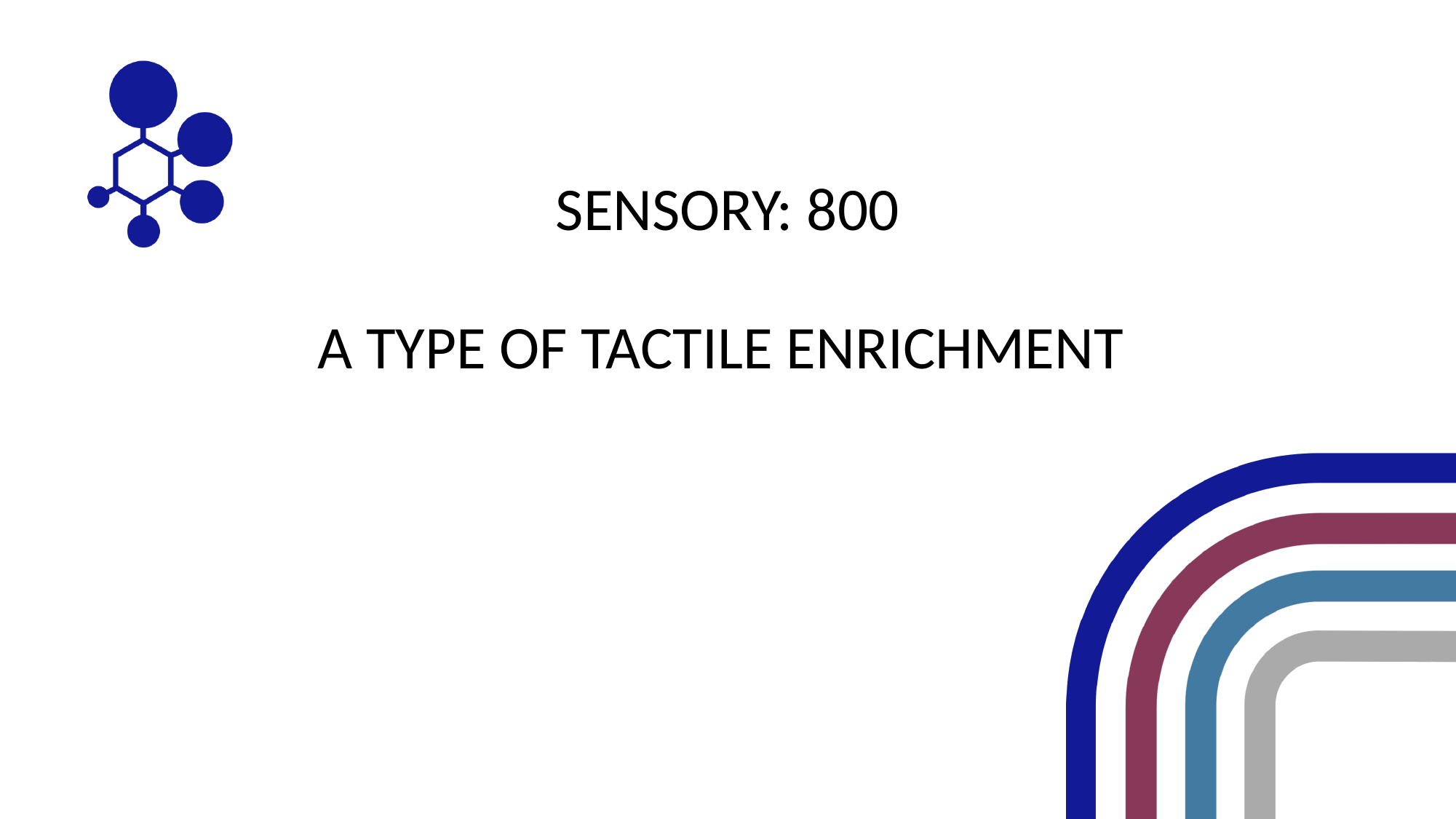

SENSORY: 800
A TYPE OF TACTILE ENRICHMENT ​